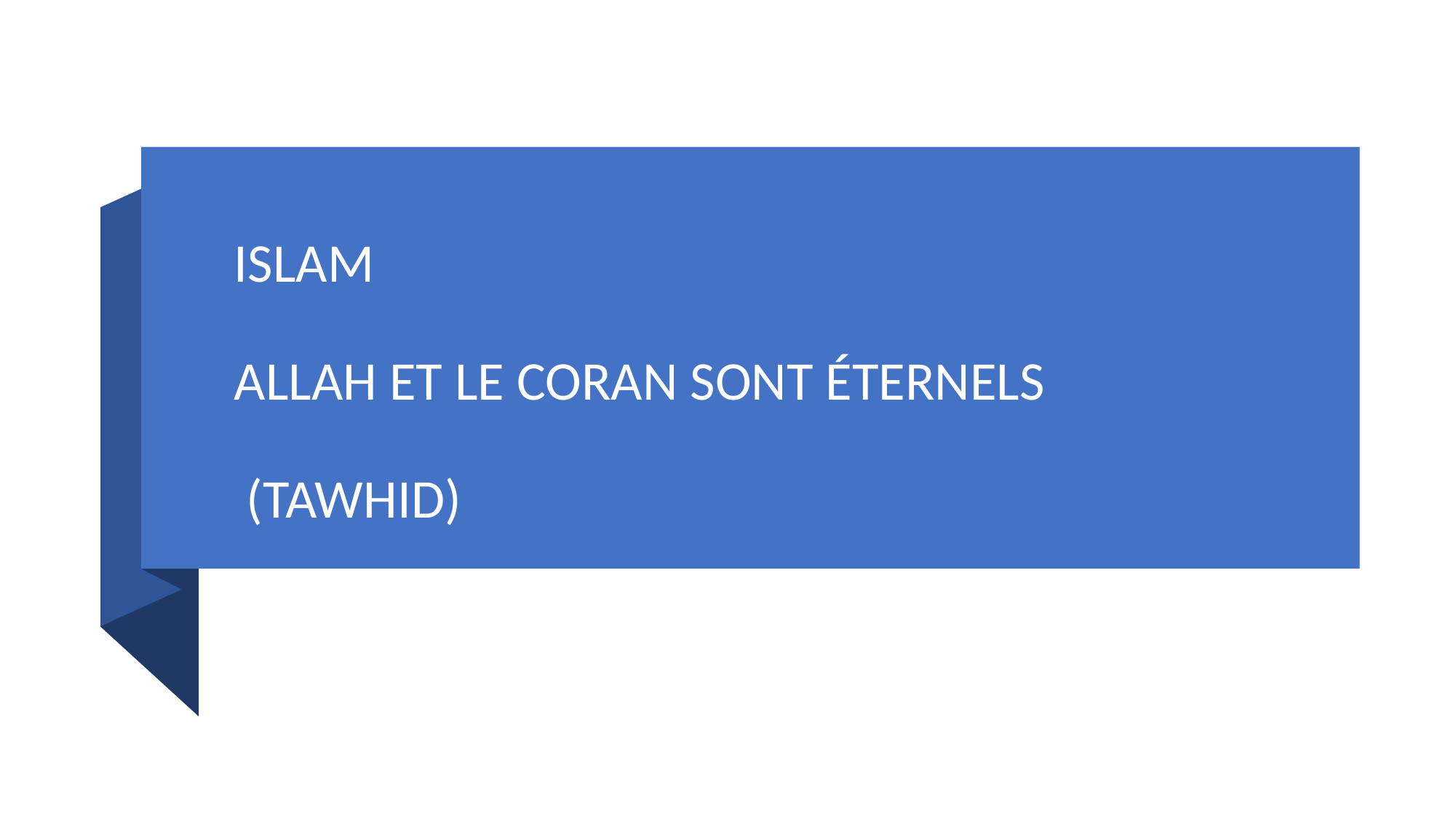

# ISLAM ALLAH ET LE CORAN SONT ÉTERNELS (TAWHID)